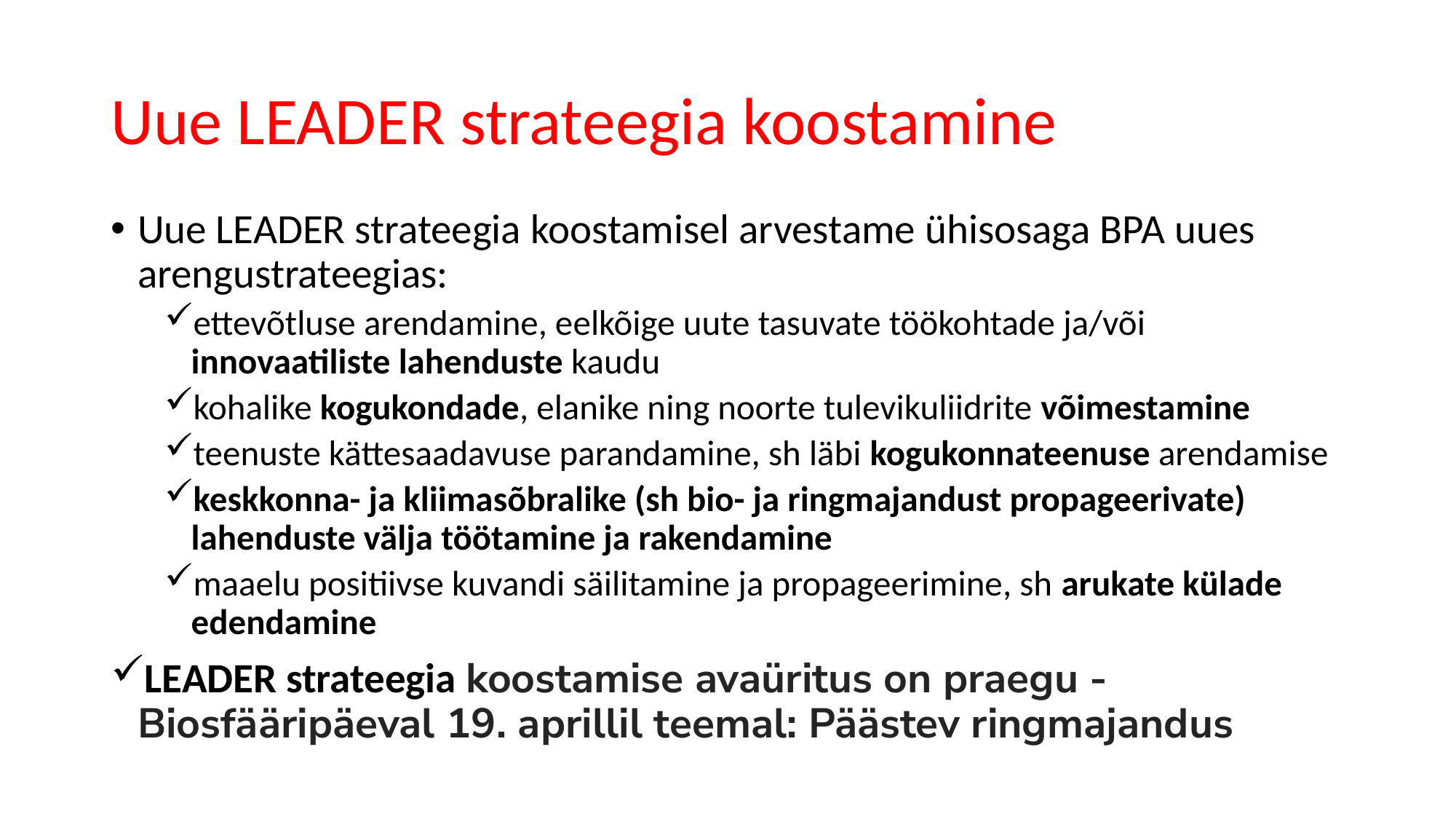

# Uue LEADER strateegia koostamine
Uue LEADER strateegia koostamisel arvestame ühisosaga BPA uues arengustrateegias:
ettevõtluse arendamine, eelkõige uute tasuvate töökohtade ja/või innovaatiliste lahenduste kaudu
kohalike kogukondade, elanike ning noorte tulevikuliidrite võimestamine
teenuste kättesaadavuse parandamine, sh läbi kogukonnateenuse arendamise
keskkonna- ja kliimasõbralike (sh bio- ja ringmajandust propageerivate) lahenduste välja töötamine ja rakendamine
maaelu positiivse kuvandi säilitamine ja propageerimine, sh arukate külade edendamine
LEADER strateegia koostamise avaüritus on praegu -  Biosfääripäeval 19. aprillil teemal: Päästev ringmajandus